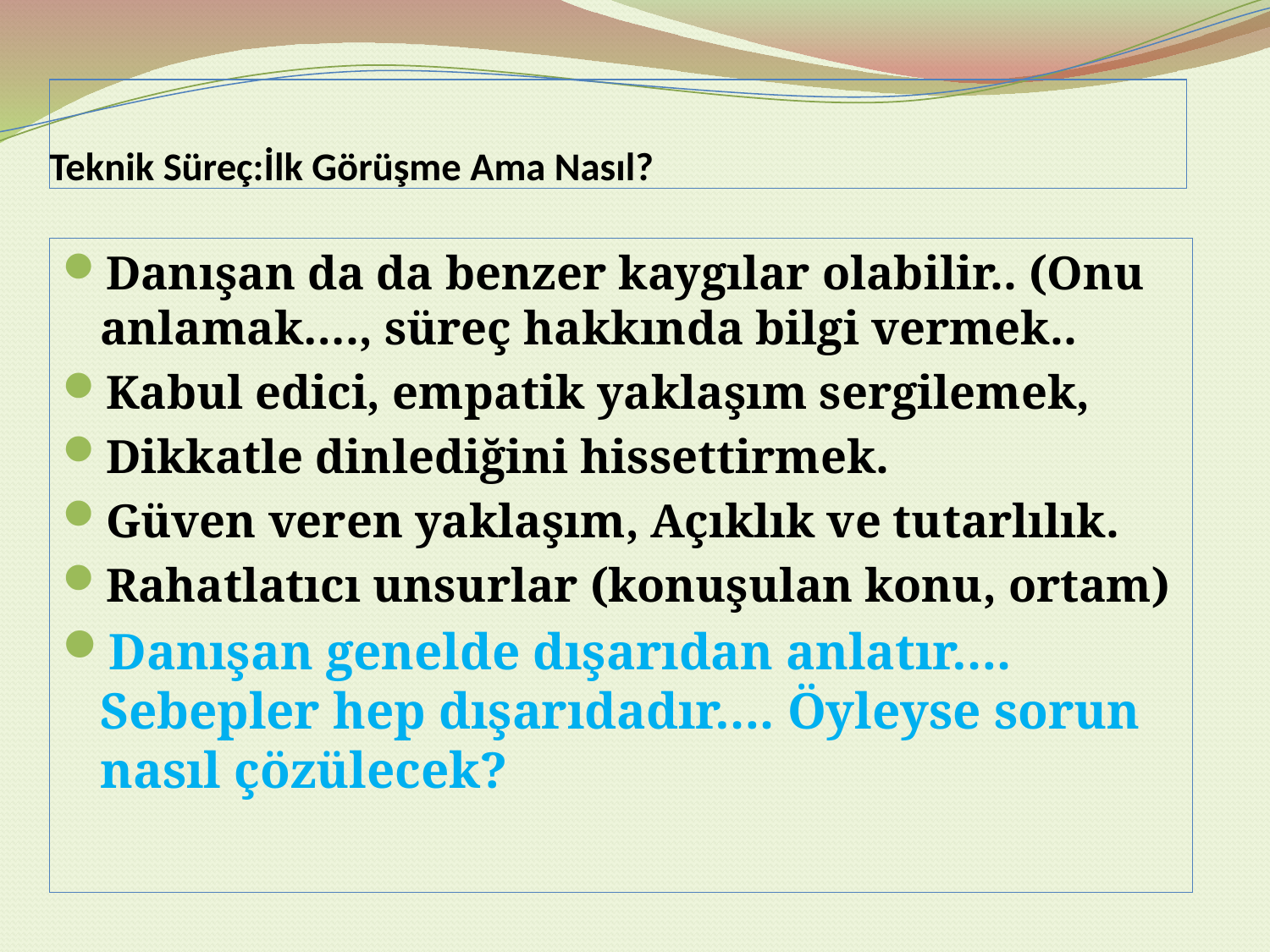

# Teknik Süreç:İlk Görüşme Ama Nasıl?
Danışan da da benzer kaygılar olabilir.. (Onu anlamak…., süreç hakkında bilgi vermek..
Kabul edici, empatik yaklaşım sergilemek,
Dikkatle dinlediğini hissettirmek.
Güven veren yaklaşım, Açıklık ve tutarlılık.
Rahatlatıcı unsurlar (konuşulan konu, ortam)
Danışan genelde dışarıdan anlatır…. Sebepler hep dışarıdadır…. Öyleyse sorun nasıl çözülecek?